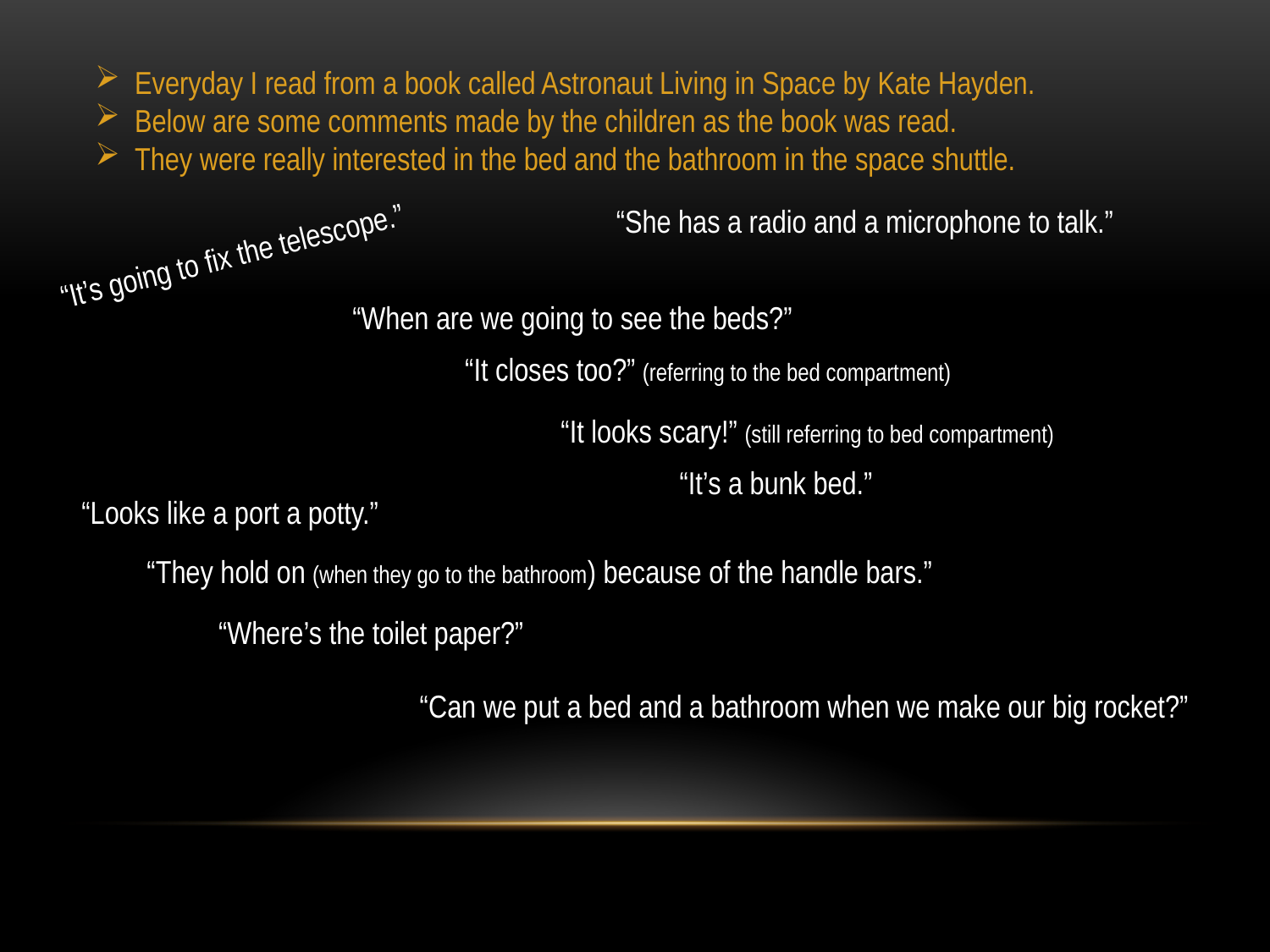

Everyday I read from a book called Astronaut Living in Space by Kate Hayden.
Below are some comments made by the children as the book was read.
They were really interested in the bed and the bathroom in the space shuttle.
“She has a radio and a microphone to talk.”
“It’s going to fix the telescope.”
“When are we going to see the beds?”
“It closes too?” (referring to the bed compartment)
“It looks scary!” (still referring to bed compartment)
“It’s a bunk bed.”
“Looks like a port a potty.”
“They hold on (when they go to the bathroom) because of the handle bars.”
“Where’s the toilet paper?”
“Can we put a bed and a bathroom when we make our big rocket?”